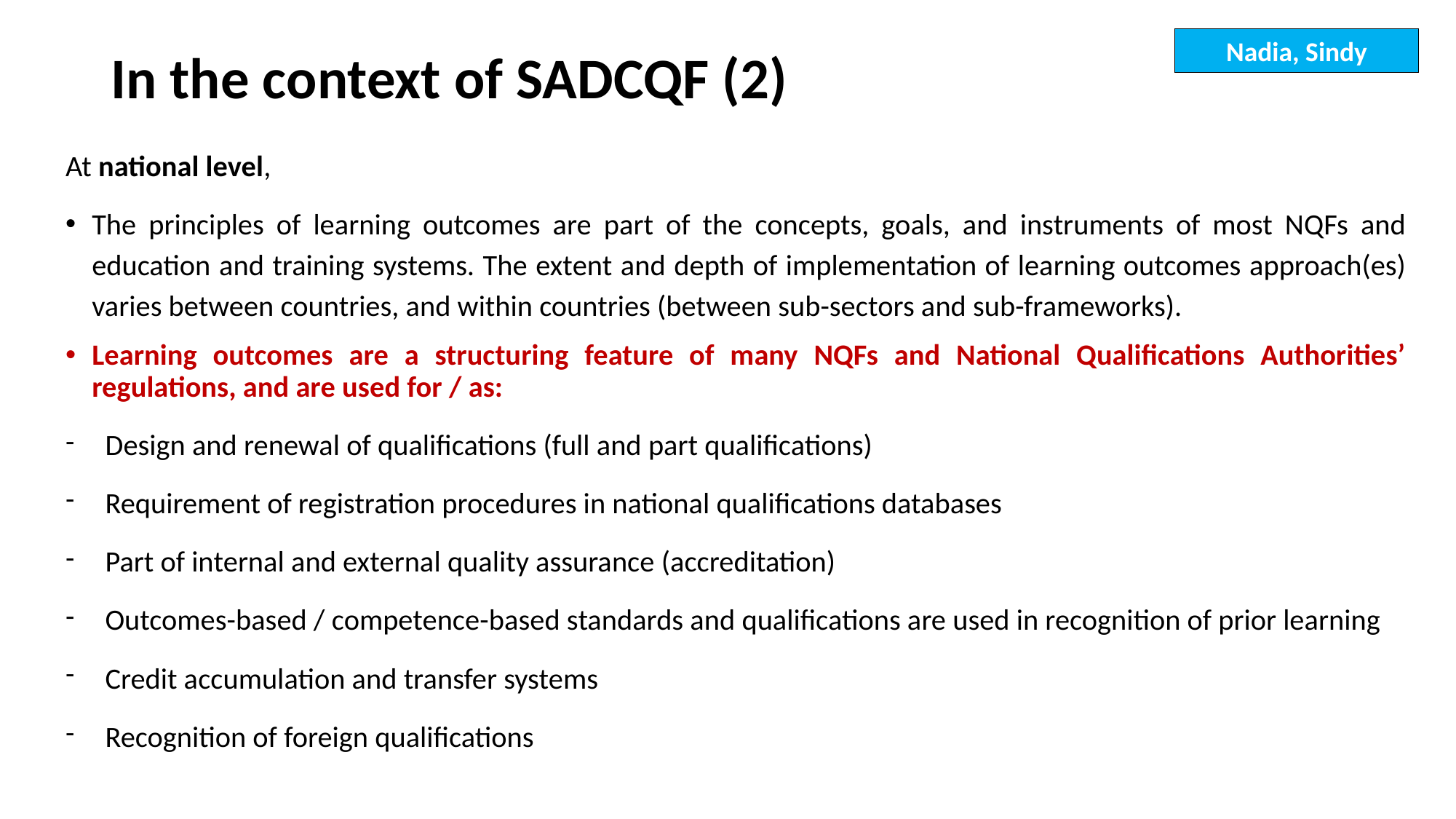

Nadia, Sindy
# In the context of SADCQF (2)
At national level,
The principles of learning outcomes are part of the concepts, goals, and instruments of most NQFs and education and training systems. The extent and depth of implementation of learning outcomes approach(es) varies between countries, and within countries (between sub-sectors and sub-frameworks).
Learning outcomes are a structuring feature of many NQFs and National Qualifications Authorities’ regulations, and are used for / as:
Design and renewal of qualifications (full and part qualifications)
Requirement of registration procedures in national qualifications databases
Part of internal and external quality assurance (accreditation)
Outcomes-based / competence-based standards and qualifications are used in recognition of prior learning
Credit accumulation and transfer systems
Recognition of foreign qualifications